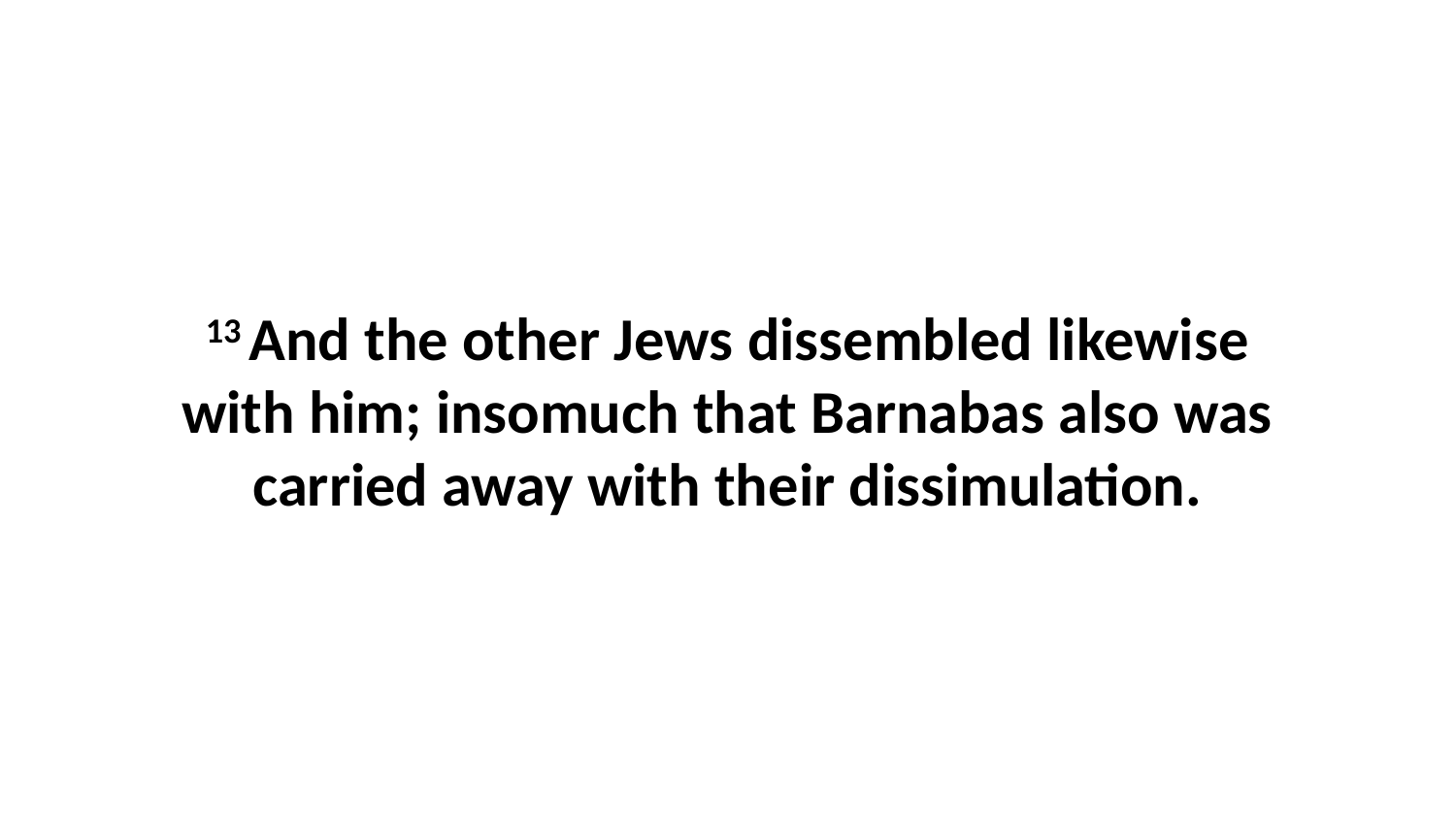

13 And the other Jews dissembled likewise with him; insomuch that Barnabas also was carried away with their dissimulation.